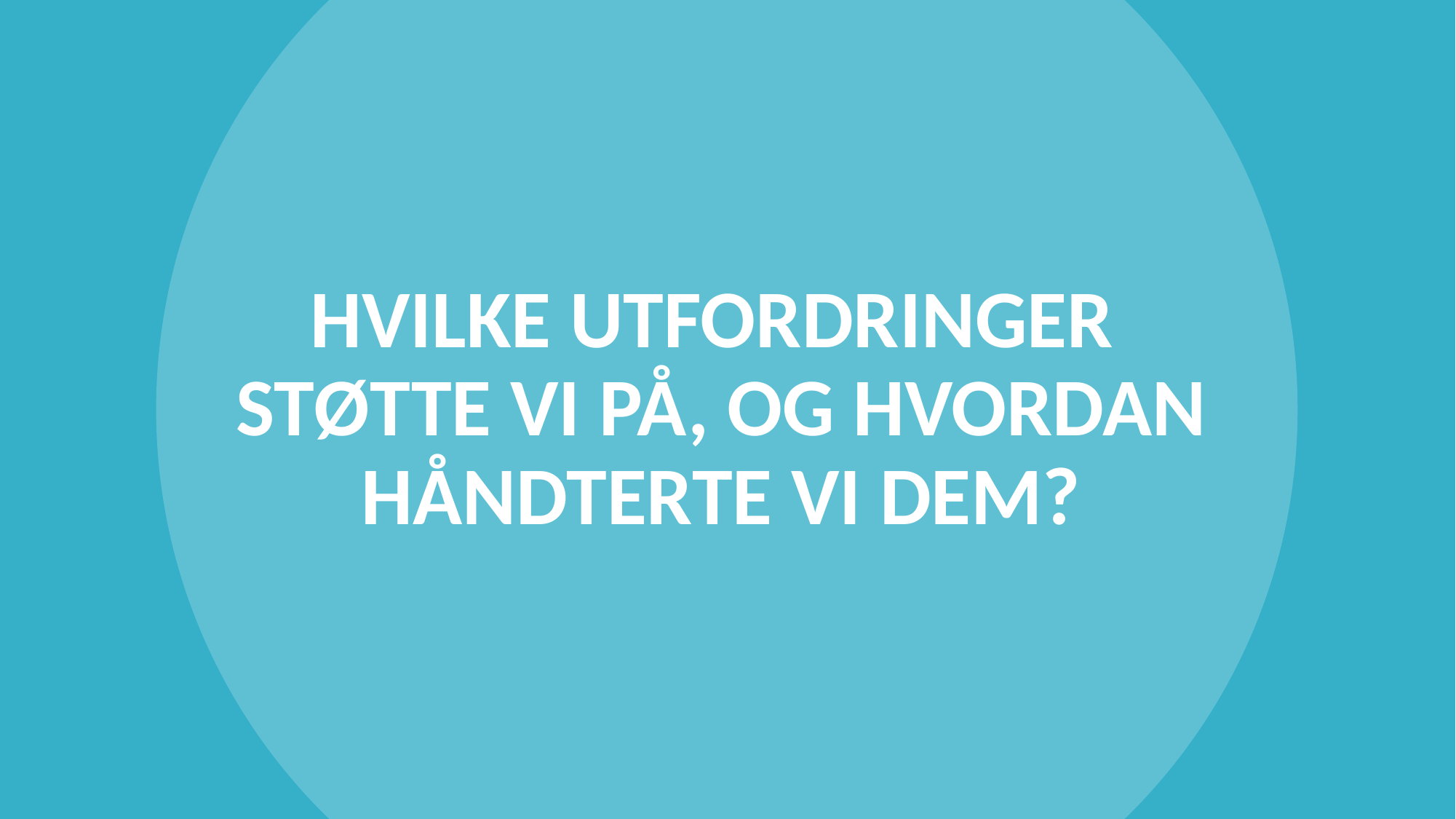

# Hvilke utfordringer støtte vi på, og hvordan håndterte vi dem?